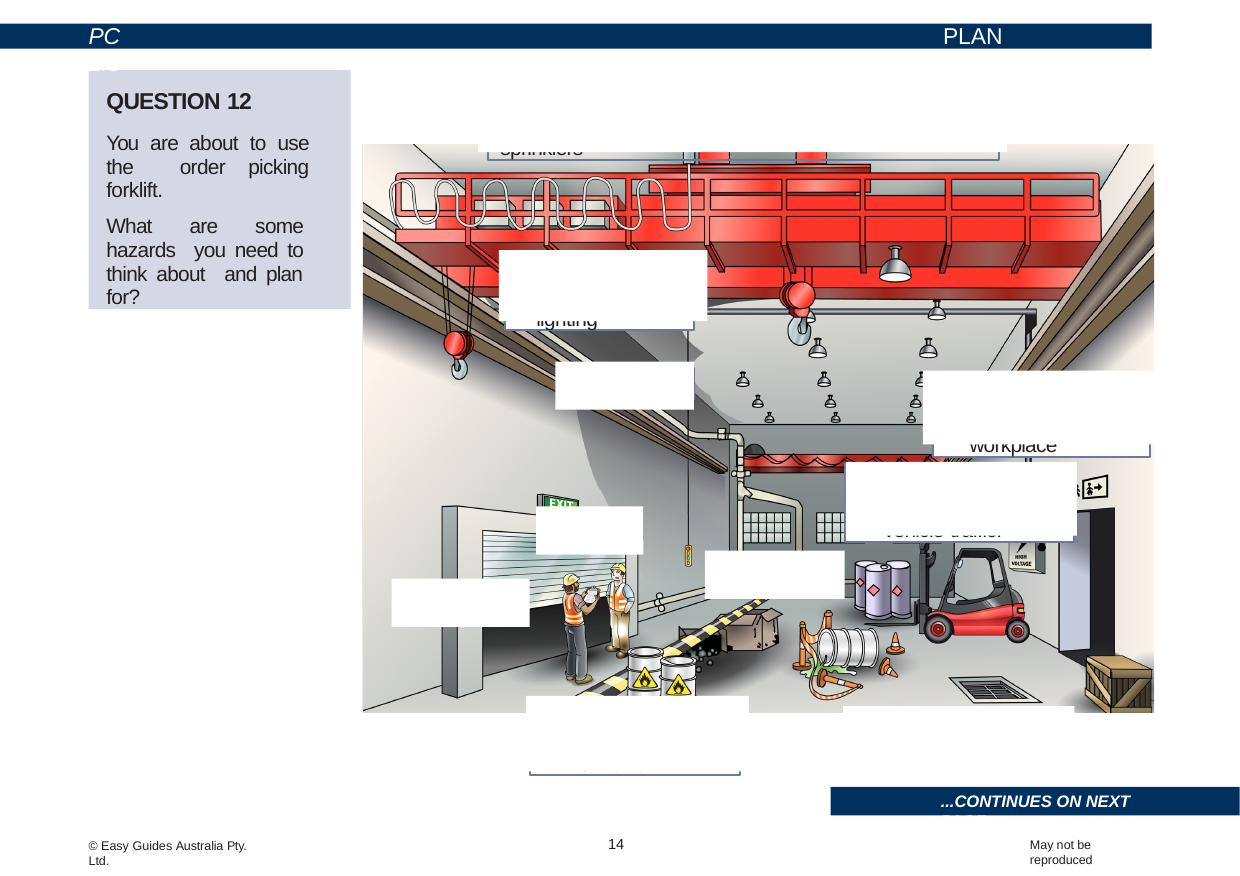

PC 2.3
PLAN WORK/TASK
QUESTION 12
You are about to use the  order picking forklift.
What are some hazards  you need to think about  and plan for?

Overhead services such as electricity lines or fire sprinklers

There may not be  enough lighting

Structures

Other hazards unique  to your workplace

Other plant, equipment  and vehicle traffic.

People

Obstructions

Doorways

Dangerous materials  such as chemicals

Underground services

...CONTINUES ON NEXT PAGE
14
May not be reproduced
© Easy Guides Australia Pty. Ltd.